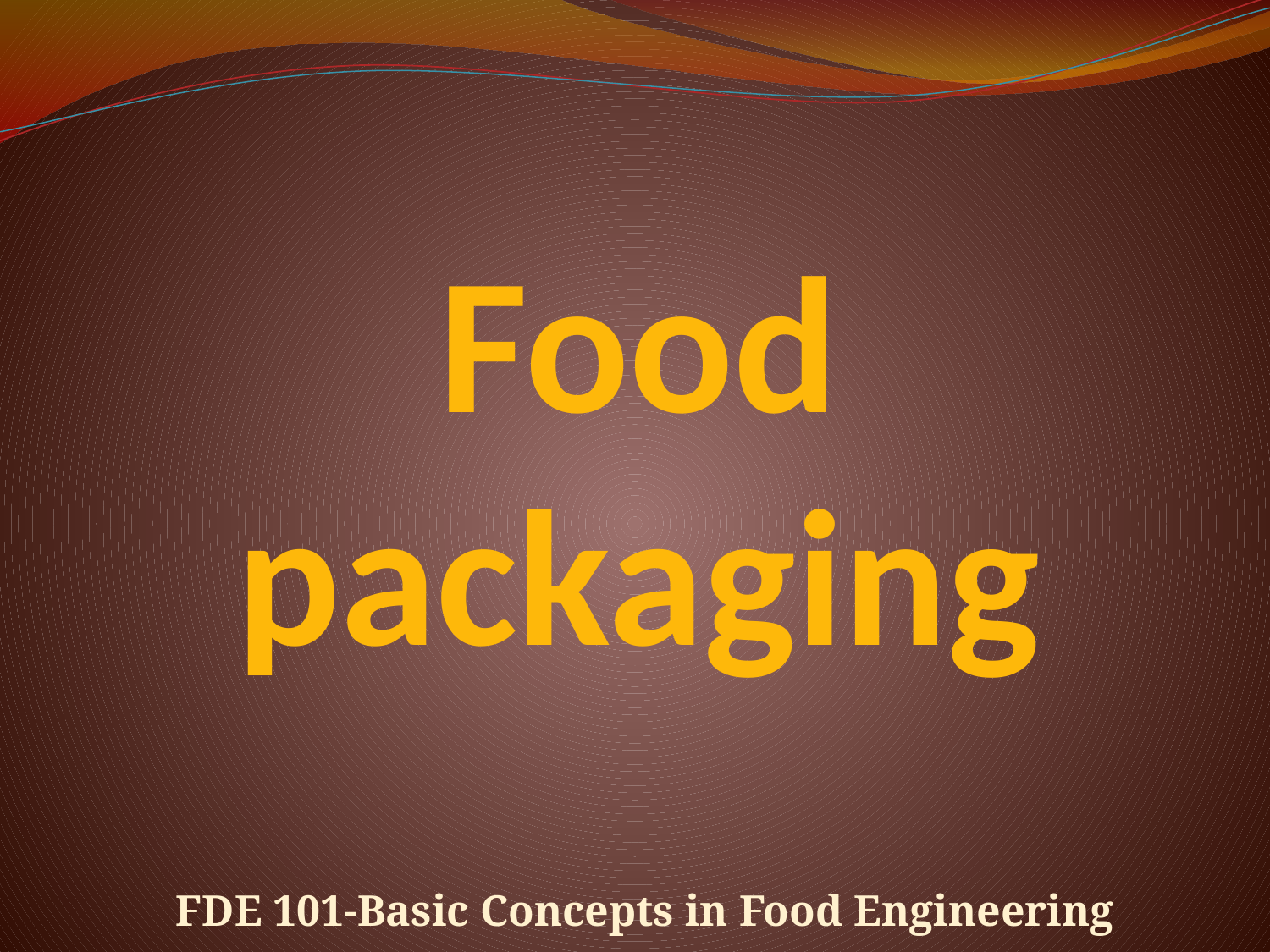

# Food packaging
FDE 101-Basic Concepts in Food Engineering